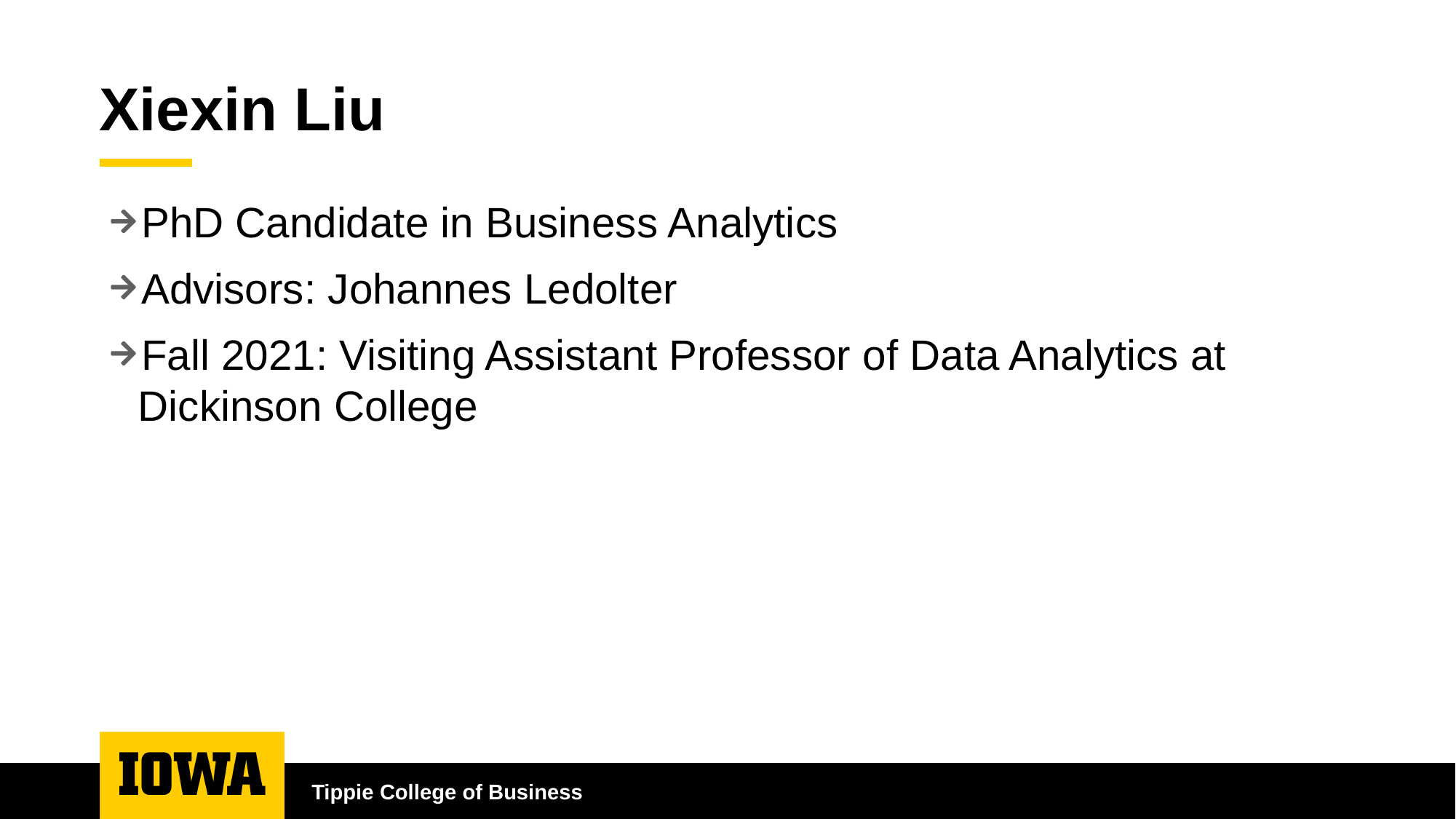

# Xiexin Liu
PhD Candidate in Business Analytics
Advisors: Johannes Ledolter
Fall 2021: Visiting Assistant Professor of Data Analytics at Dickinson College

Tippie College of Business